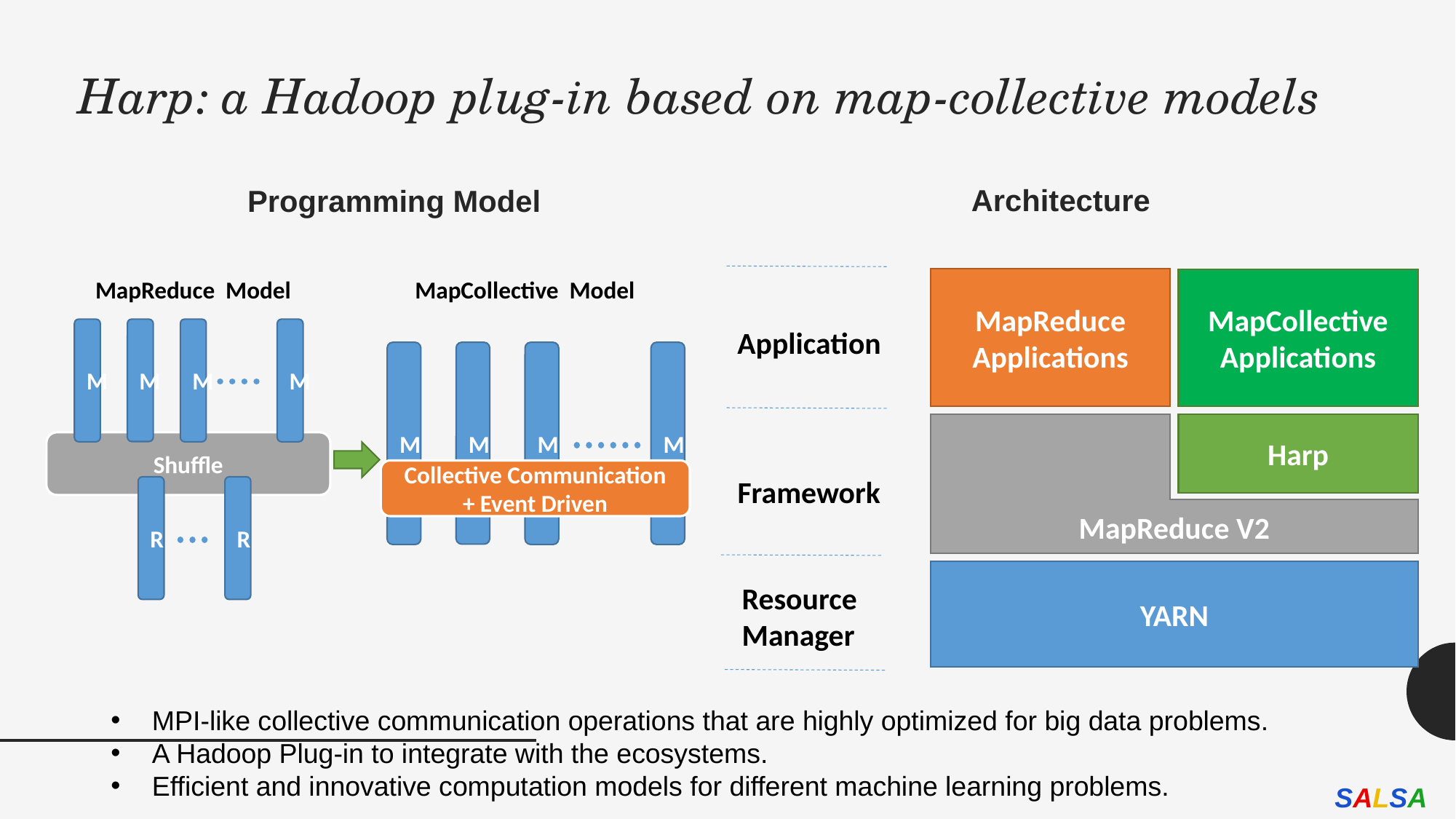

# Harp: a Hadoop plug-in based on map-collective models
Programming Model
Architecture
MapReduce Applications
MapCollective Applications
Application
MapReduce V2
Harp
Framework
YARN
Resource Manager
MapCollective  Model
MapReduce  Model
M
M
M
M
M
M
M
M
Collective Communication
+ Event Driven
Shuffle

R
R
MPI-like collective communication operations that are highly optimized for big data problems.
A Hadoop Plug-in to integrate with the ecosystems.
Efficient and innovative computation models for different machine learning problems.

SALSA